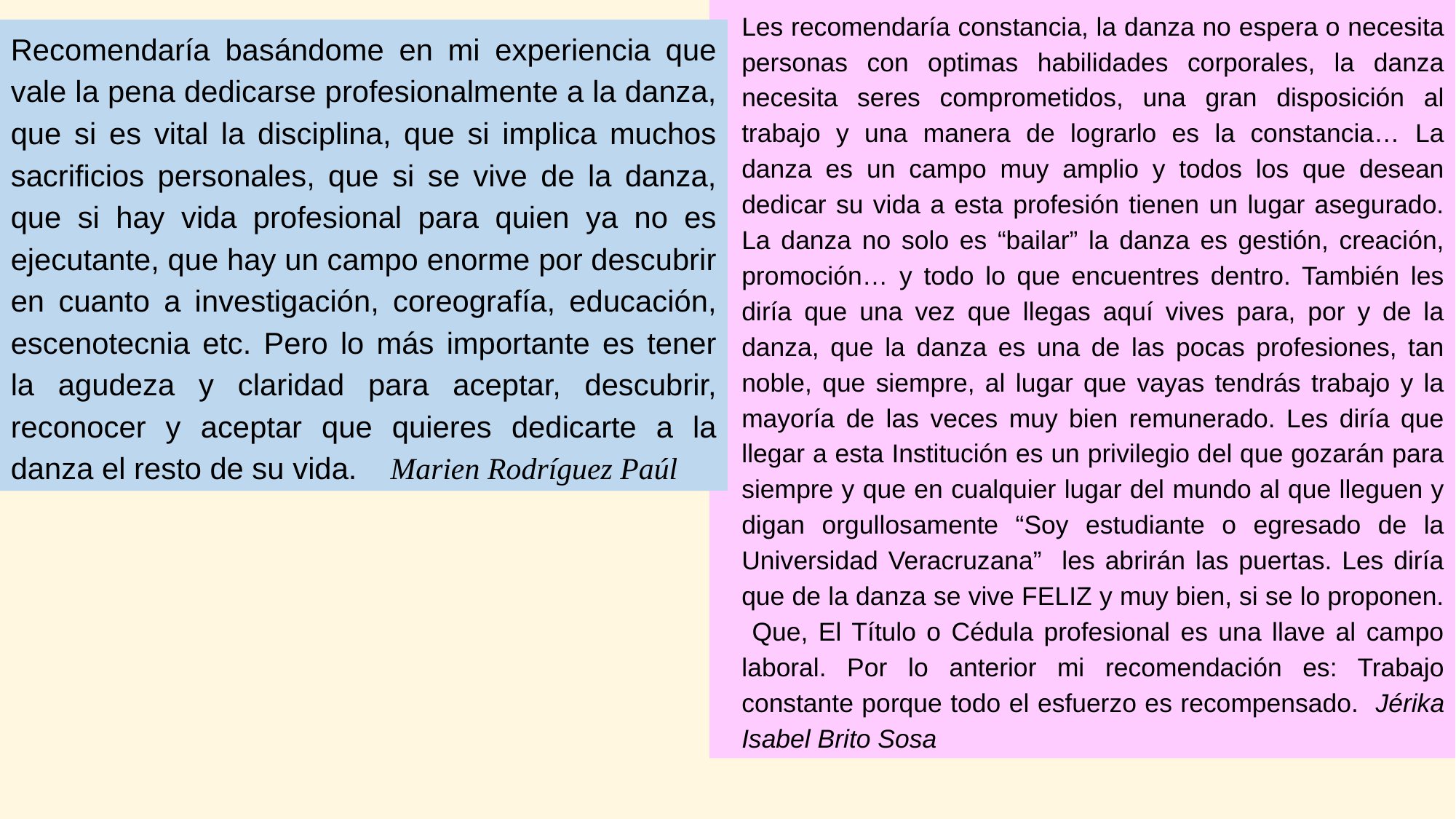

Les recomendaría constancia, la danza no espera o necesita personas con optimas habilidades corporales, la danza necesita seres comprometidos, una gran disposición al trabajo y una manera de lograrlo es la constancia… La danza es un campo muy amplio y todos los que desean dedicar su vida a esta profesión tienen un lugar asegurado. La danza no solo es “bailar” la danza es gestión, creación, promoción… y todo lo que encuentres dentro. También les diría que una vez que llegas aquí vives para, por y de la danza, que la danza es una de las pocas profesiones, tan noble, que siempre, al lugar que vayas tendrás trabajo y la mayoría de las veces muy bien remunerado. Les diría que llegar a esta Institución es un privilegio del que gozarán para siempre y que en cualquier lugar del mundo al que lleguen y digan orgullosamente “Soy estudiante o egresado de la Universidad Veracruzana”  les abrirán las puertas. Les diría que de la danza se vive FELIZ y muy bien, si se lo proponen.  Que, El Título o Cédula profesional es una llave al campo laboral. Por lo anterior mi recomendación es: Trabajo constante porque todo el esfuerzo es recompensado.  Jérika Isabel Brito Sosa
Recomendaría basándome en mi experiencia que vale la pena dedicarse profesionalmente a la danza, que si es vital la disciplina, que si implica muchos sacrificios personales, que si se vive de la danza, que si hay vida profesional para quien ya no es ejecutante, que hay un campo enorme por descubrir en cuanto a investigación, coreografía, educación, escenotecnia etc. Pero lo más importante es tener la agudeza y claridad para aceptar, descubrir, reconocer y aceptar que quieres dedicarte a la danza el resto de su vida.    Marien Rodríguez Paúl